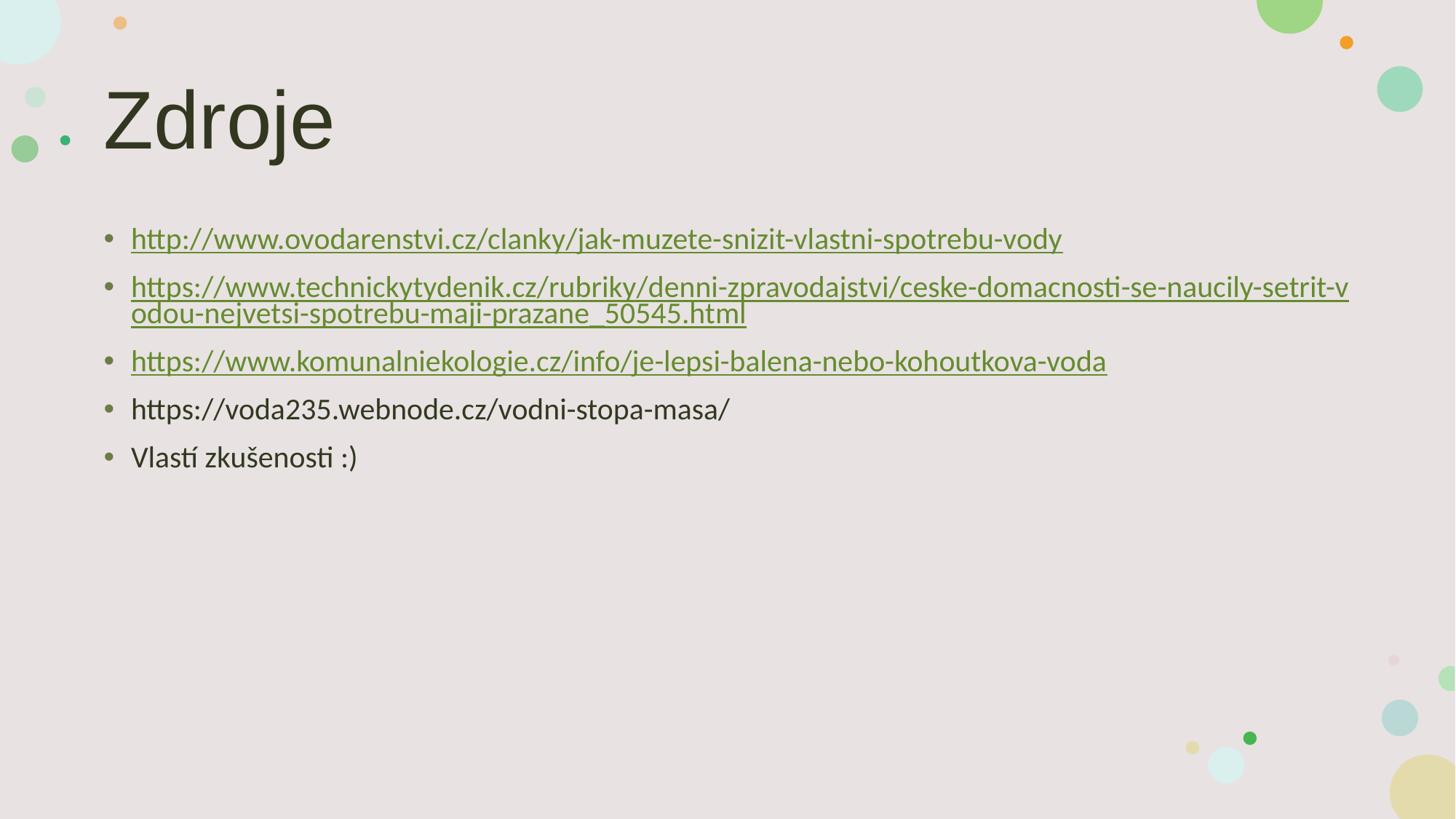

# Zdroje
http://www.ovodarenstvi.cz/clanky/jak-muzete-snizit-vlastni-spotrebu-vody
https://www.technickytydenik.cz/rubriky/denni-zpravodajstvi/ceske-domacnosti-se-naucily-setrit-vodou-nejvetsi-spotrebu-maji-prazane_50545.html
https://www.komunalniekologie.cz/info/je-lepsi-balena-nebo-kohoutkova-voda
https://voda235.webnode.cz/vodni-stopa-masa/
Vlastí zkušenosti :)